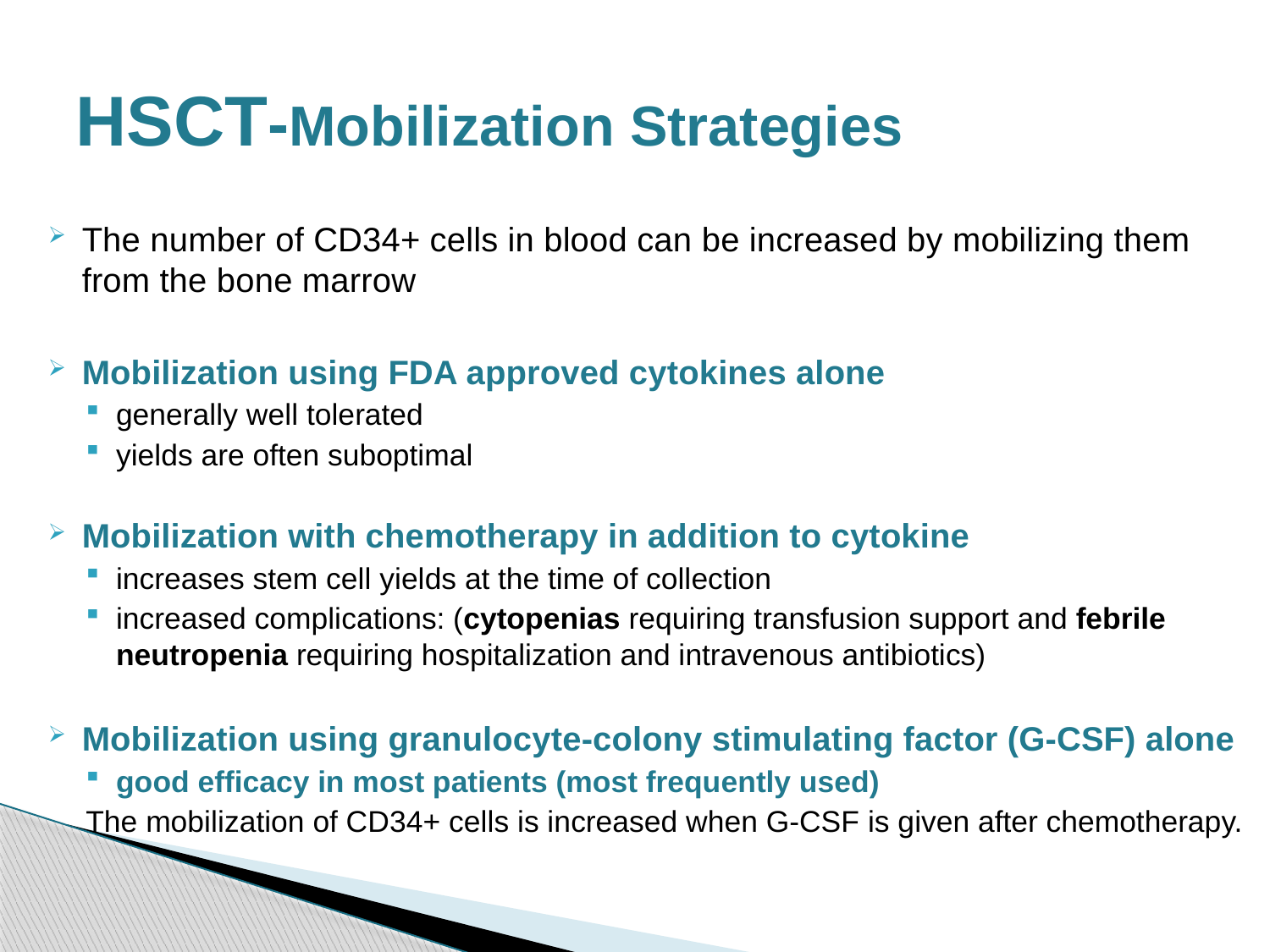

# HSCT-Mobilization Strategies
The number of CD34+ cells in blood can be increased by mobilizing them from the bone marrow

Mobilization using FDA approved cytokines alone
generally well tolerated
yields are often suboptimal

Mobilization with chemotherapy in addition to cytokine
increases stem cell yields at the time of collection
increased complications: (cytopenias requiring transfusion support and febrile neutropenia requiring hospitalization and intravenous antibiotics)

Mobilization using granulocyte-colony stimulating factor (G-CSF) alone
good efficacy in most patients (most frequently used)
The mobilization of CD34+ cells is increased when G-CSF is given after chemotherapy.